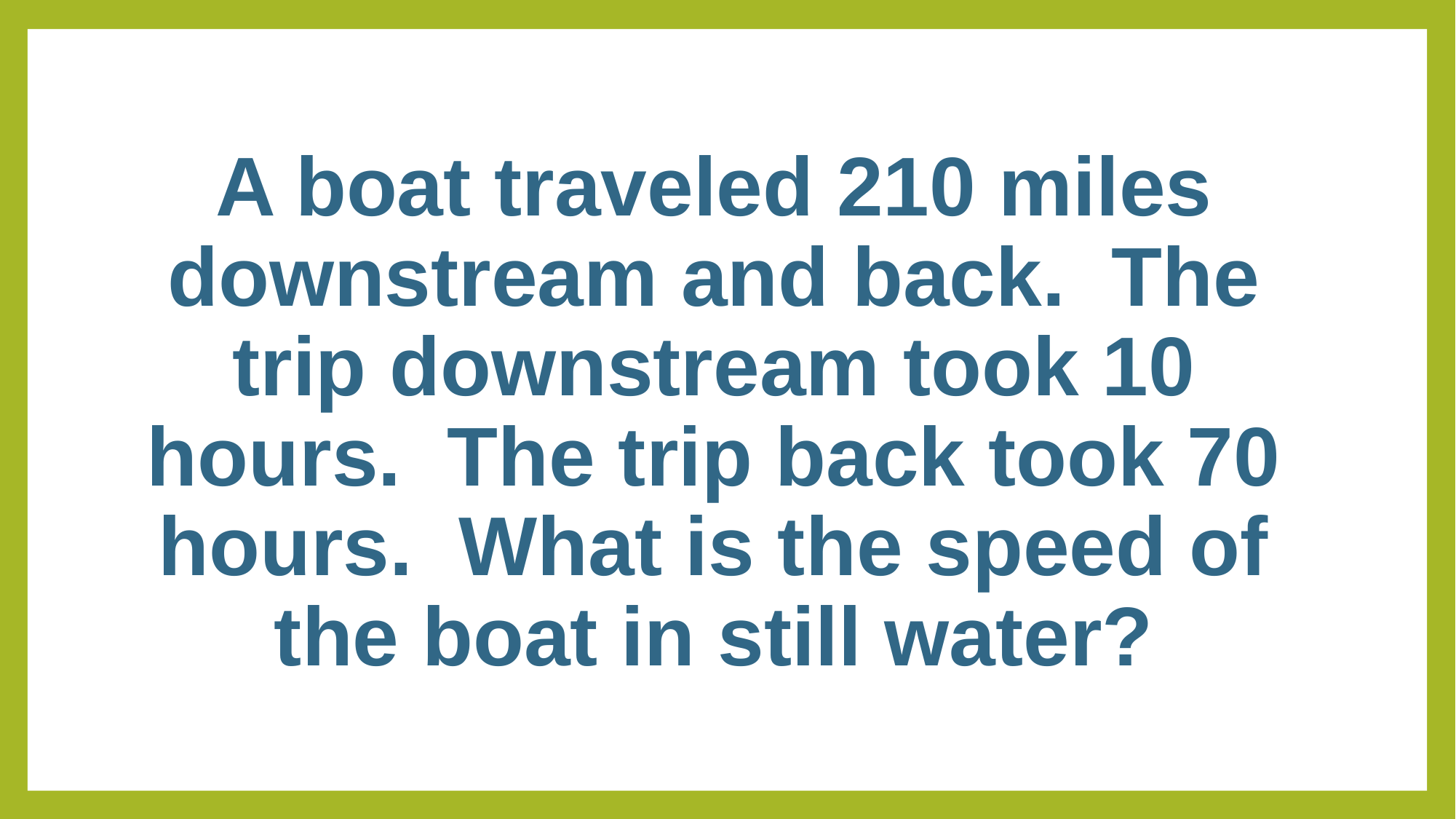

# A boat traveled 210 miles downstream and back.  The trip downstream took 10 hours.  The trip back took 70 hours.  What is the speed of the boat in still water?